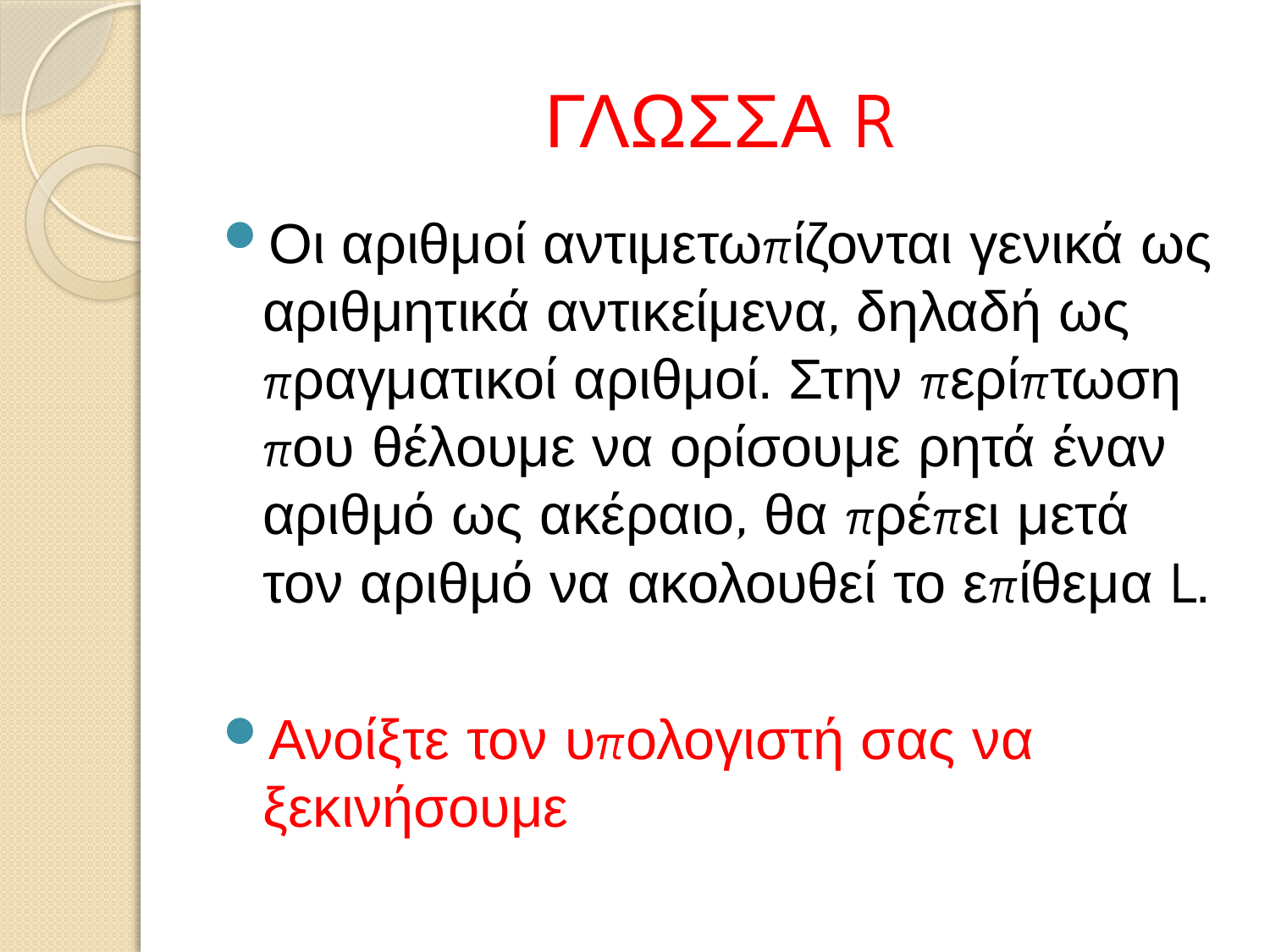

# ΓΛΩΣΣΑ R
Οι αριθμοί αντιμετωπίζονται γενικά ως αριθμητικά αντικείμενα, δηλαδή ως πραγματικοί αριθμοί. Στην περίπτωση που θέλουμε να ορίσουμε ρητά έναν αριθμό ως ακέραιο, θα πρέπει μετά τον αριθμό να ακολουθεί το επίθεμα L.

Ανοίξτε τον υπολογιστή σας να ξεκινήσουμε